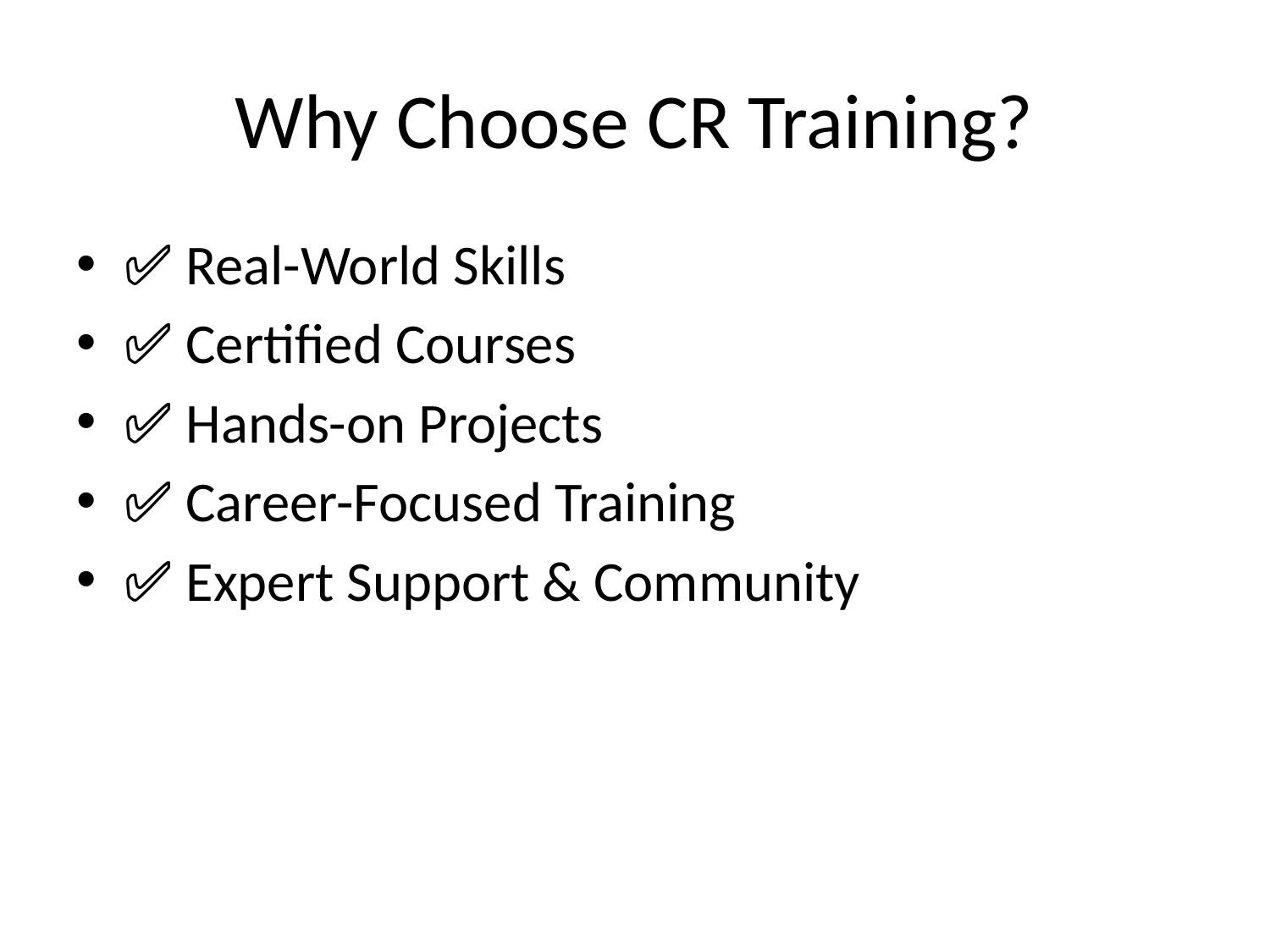

# Why Choose CR Training?
✅ Real-World Skills
✅ Certified Courses
✅ Hands-on Projects
✅ Career-Focused Training
✅ Expert Support & Community